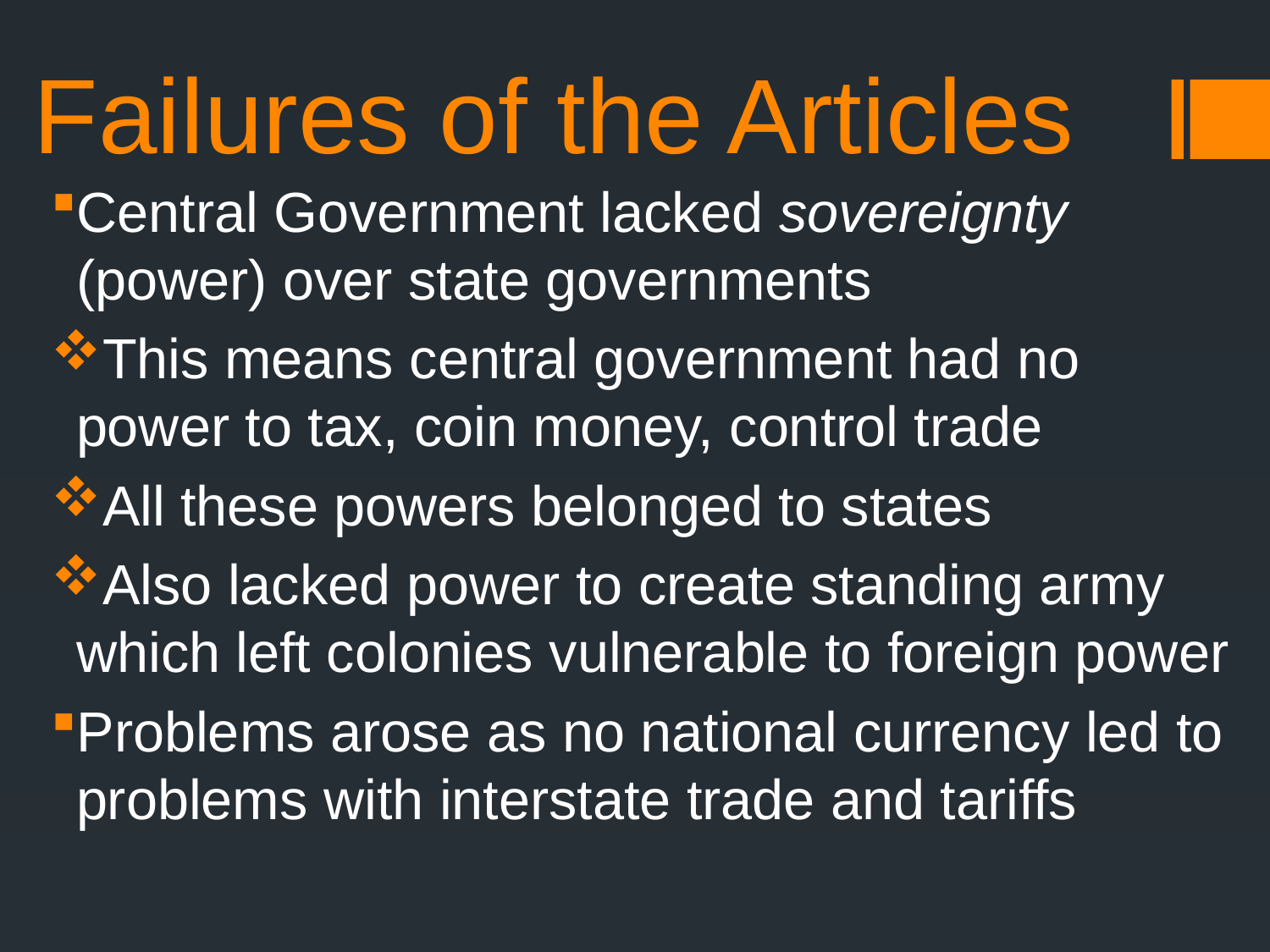

# Failures of the Articles
Central Government lacked sovereignty (power) over state governments
This means central government had no power to tax, coin money, control trade
All these powers belonged to states
Also lacked power to create standing army which left colonies vulnerable to foreign power
Problems arose as no national currency led to problems with interstate trade and tariffs